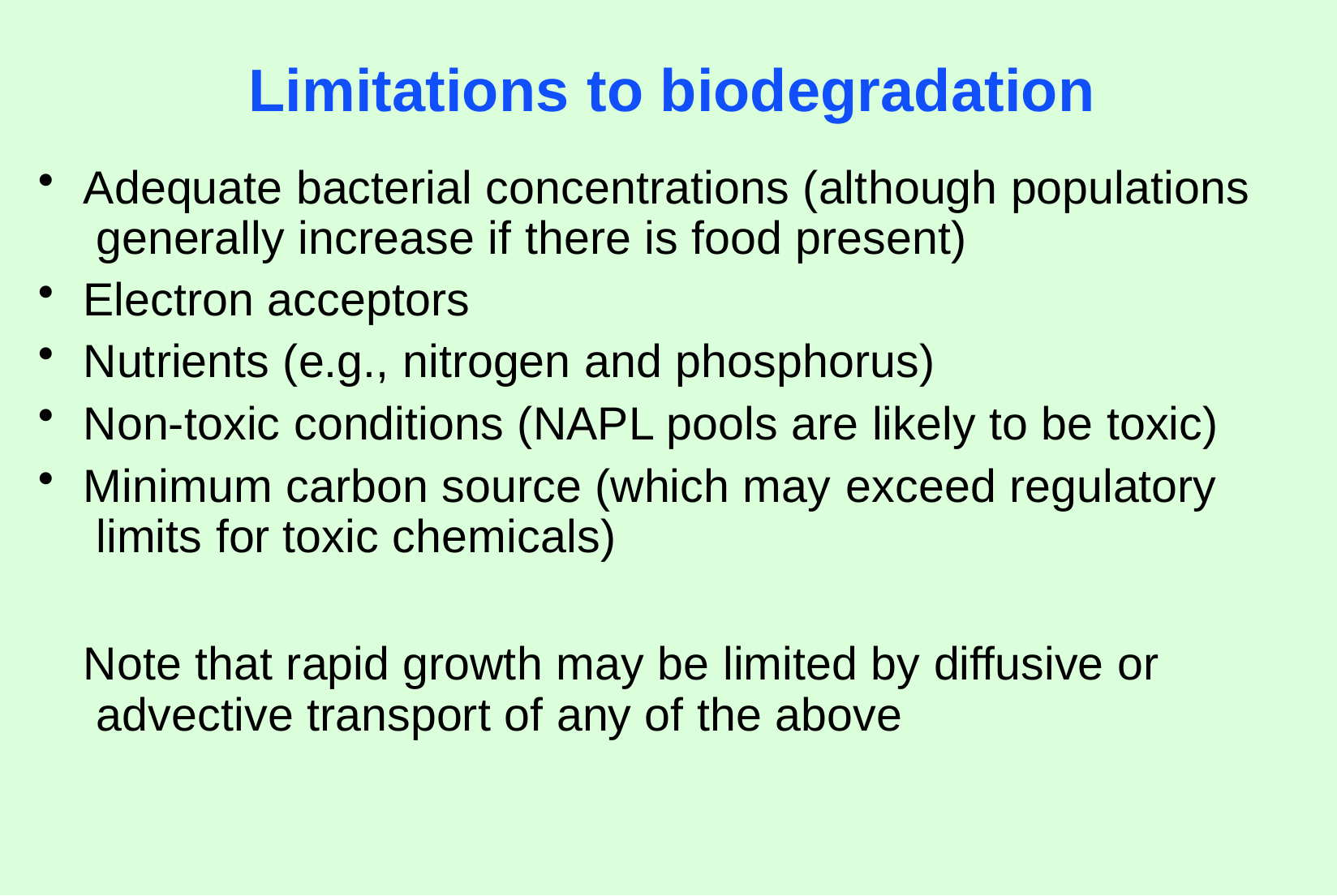

# Limitations to biodegradation
Adequate bacterial concentrations (although populations  generally increase if there is food present)
Electron acceptors
Nutrients (e.g., nitrogen and phosphorus)
Non-toxic conditions (NAPL pools are likely to be toxic)
Minimum carbon source (which may exceed regulatory  limits for toxic chemicals)

Note that rapid growth may be limited by diffusive or  advective transport of any of the above